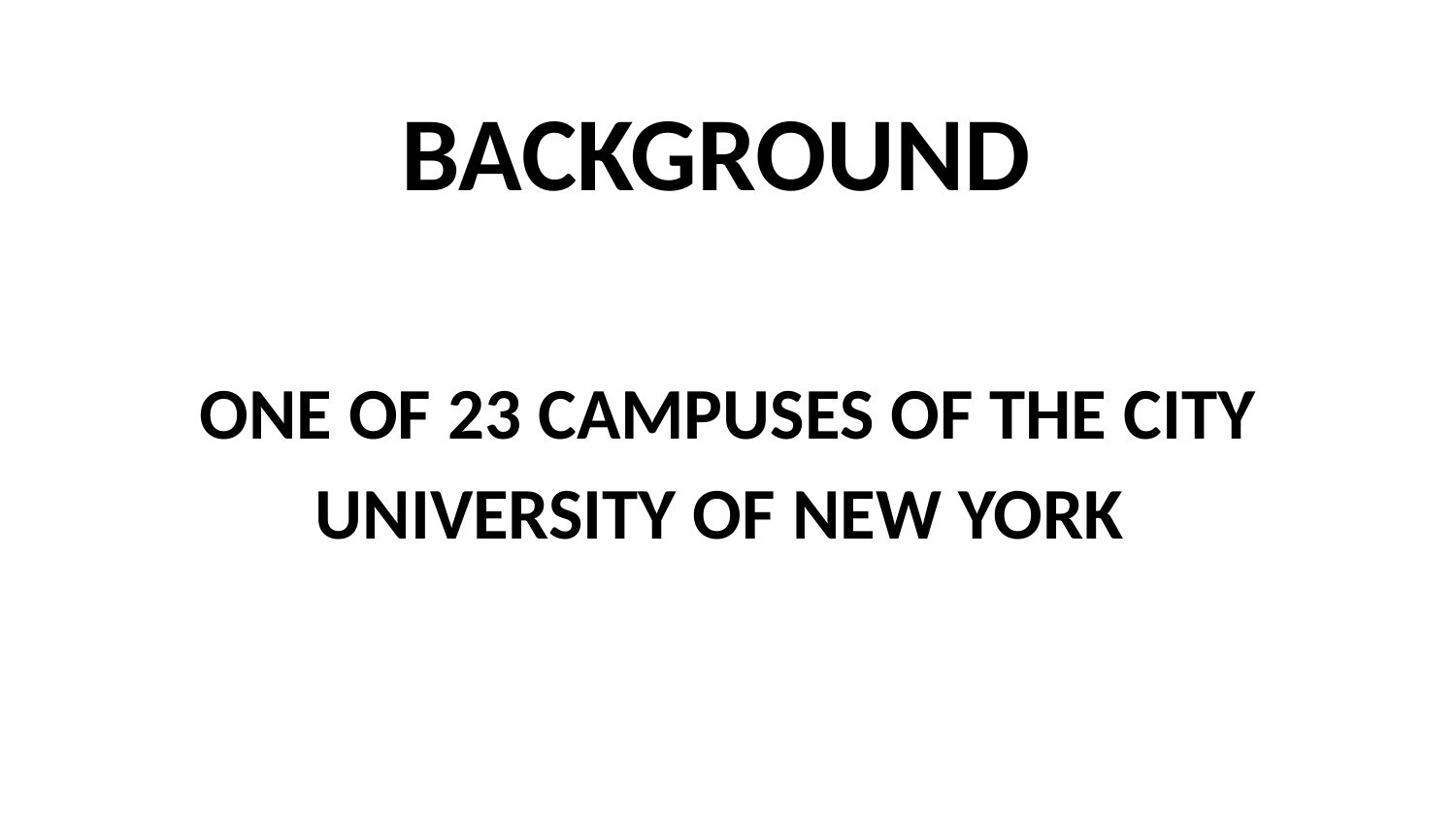

# BACKGROUND

ONE OF 23 CAMPUSES OF THE CITY UNIVERSITY OF NEW YORK